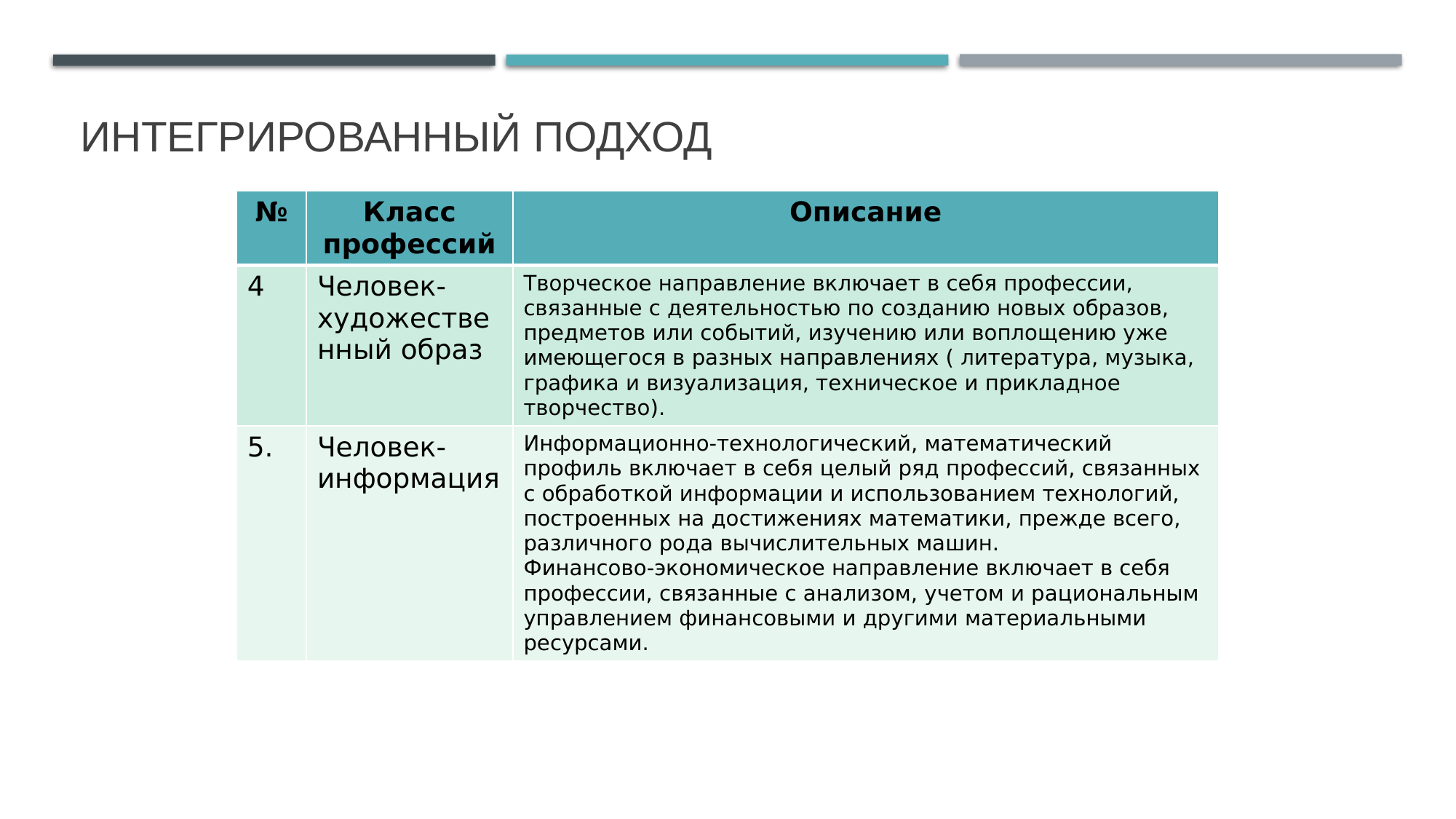

# Интегрированный подход
| № | Класс профессий | Описание |
| --- | --- | --- |
| 4 | Человек-художественный образ | Творческое направление включает в себя профессии, связанные с деятельностью по созданию новых образов, предметов или событий, изучению или воплощению уже имеющегося в разных направлениях ( литература, музыка, графика и визуализация, техническое и прикладное творчество). |
| 5. | Человек-информация | Информационно-технологический, математический профиль включает в себя целый ряд профессий, связанных с обработкой информации и использованием технологий, построенных на достижениях математики, прежде всего, различного рода вычислительных машин. Финансово-экономическое направление включает в себя профессии, связанные с анализом, учетом и рациональным управлением финансовыми и другими материальными ресурсами. |